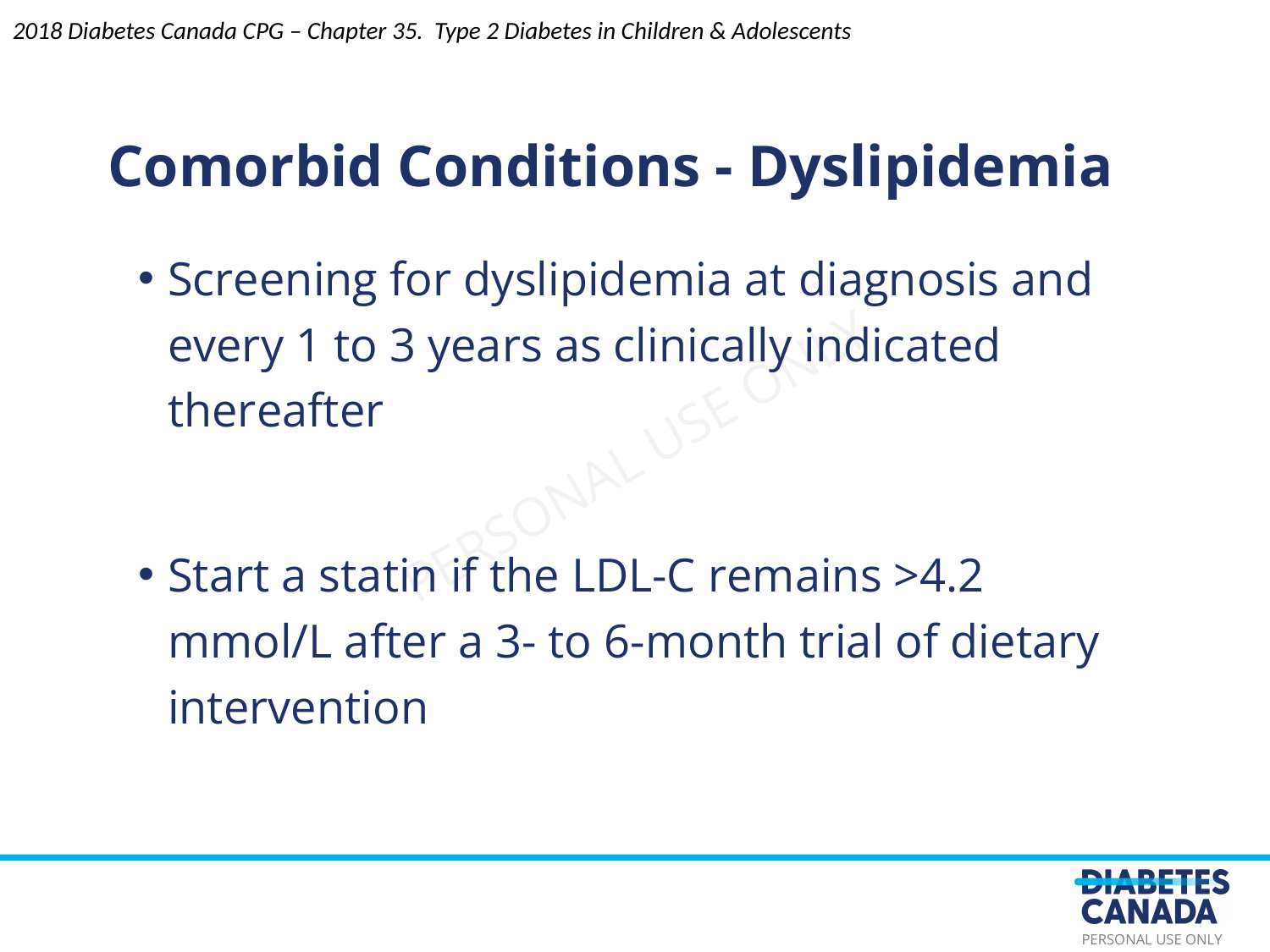

2018 Diabetes Canada CPG – Chapter 35.  Type 2 Diabetes in Children & Adolescents
Comorbid Conditions - Dyslipidemia
Screening for dyslipidemia at diagnosis and every 1 to 3 years as clinically indicated thereafter

Start a statin if the LDL-C remains >4.2 mmol/L after a 3- to 6-month trial of dietary intervention